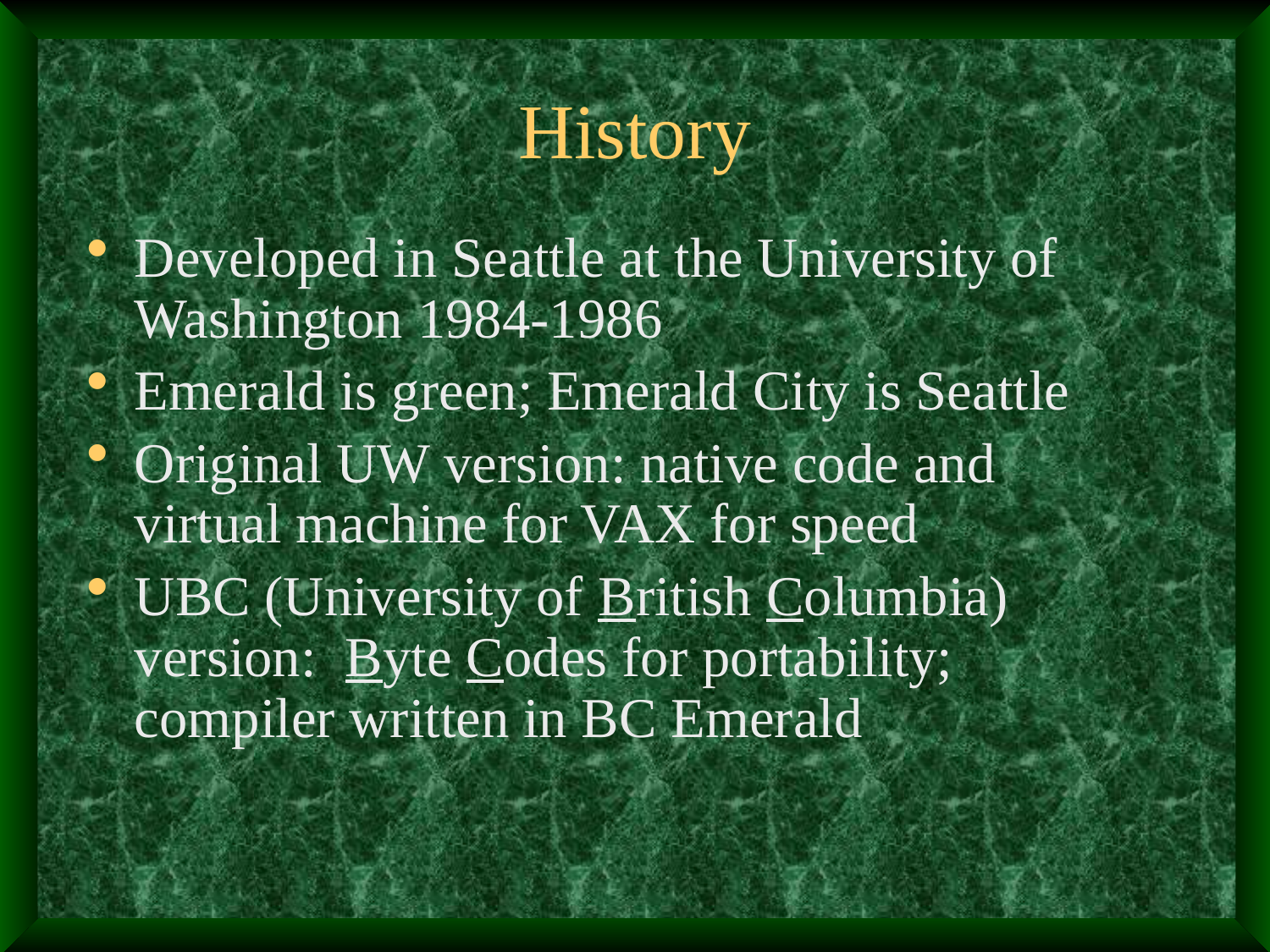

# History
Developed in Seattle at the University of Washington 1984-1986
Emerald is green; Emerald City is Seattle
Original UW version: native code and virtual machine for VAX for speed
UBC (University of British Columbia) version:  Byte Codes for portability; compiler written in BC Emerald